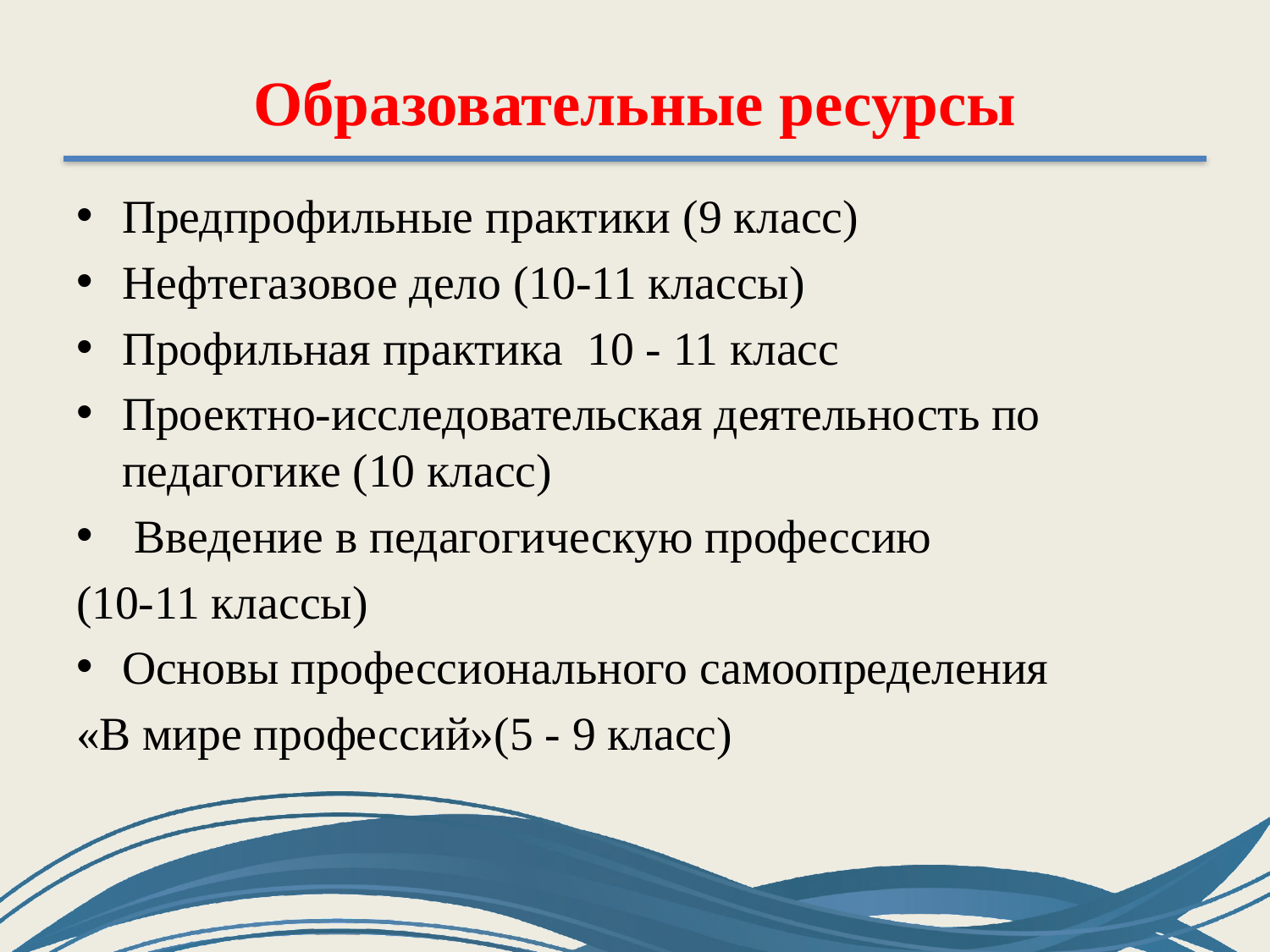

# Образовательные ресурсы
Предпрофильные практики (9 класс)
Нефтегазовое дело (10-11 классы)
Профильная практика  10 - 11 класс
Проектно-исследовательская деятельность по педагогике (10 класс)
 Введение в педагогическую профессию
(10-11 классы)
Основы профессионального самоопределения
«В мире профессий»(5 - 9 класс)